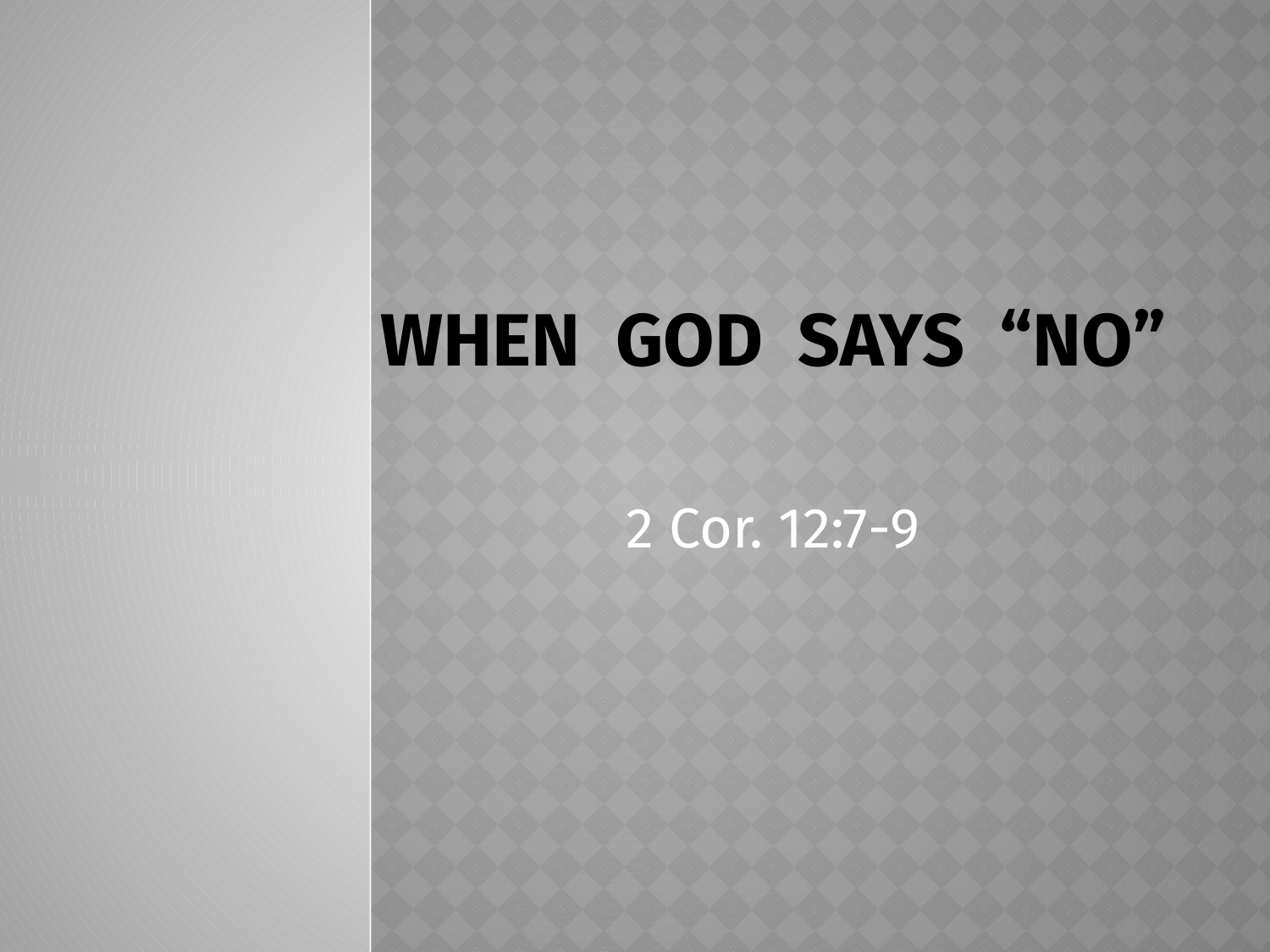

# WHEN  GOD  SAYS  “NO”
2 Cor. 12:7-9